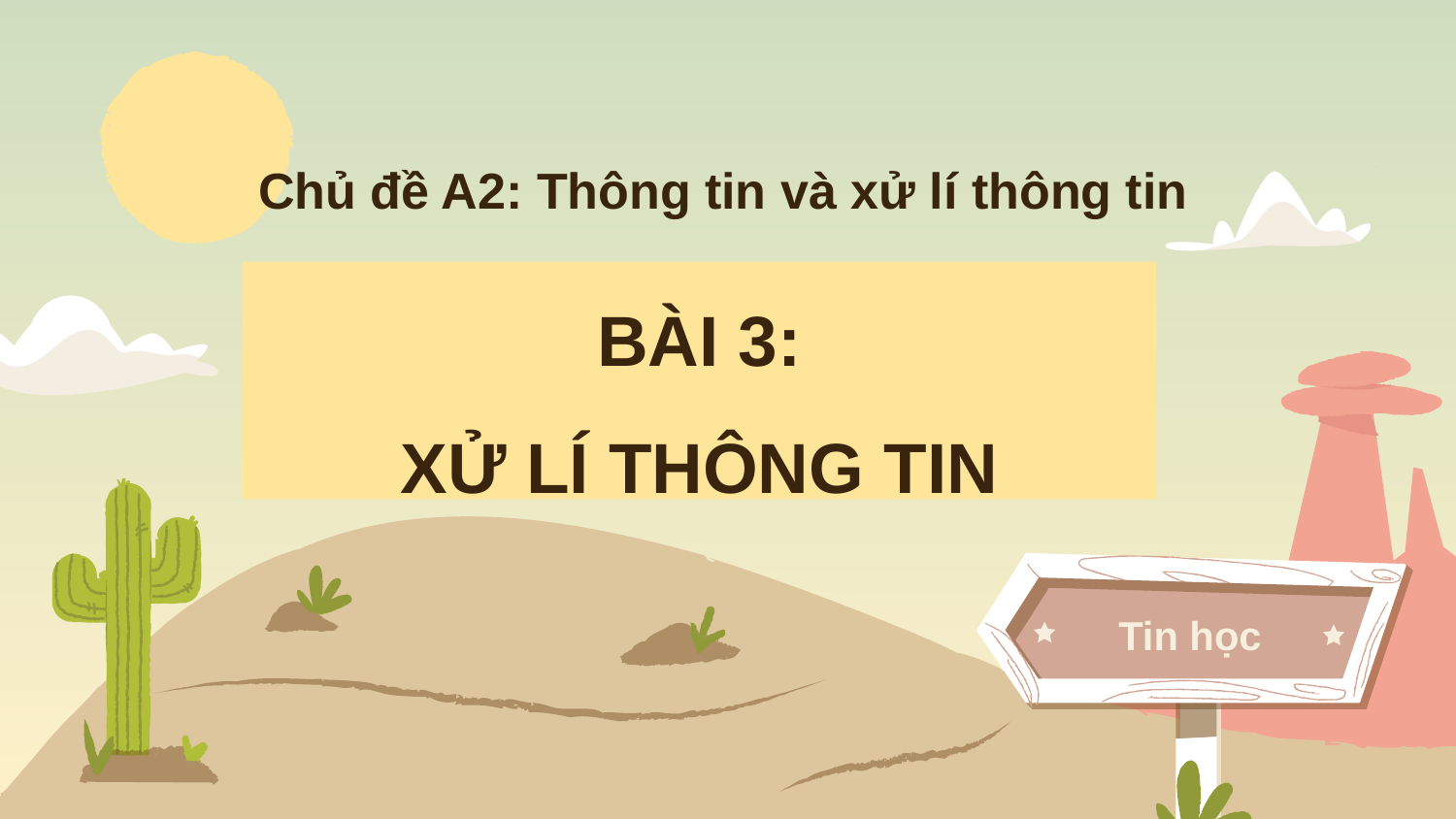

# Chủ đề A2: Thông tin và xử lí thông tin
BÀI 3:
XỬ LÍ THÔNG TIN

Tin học